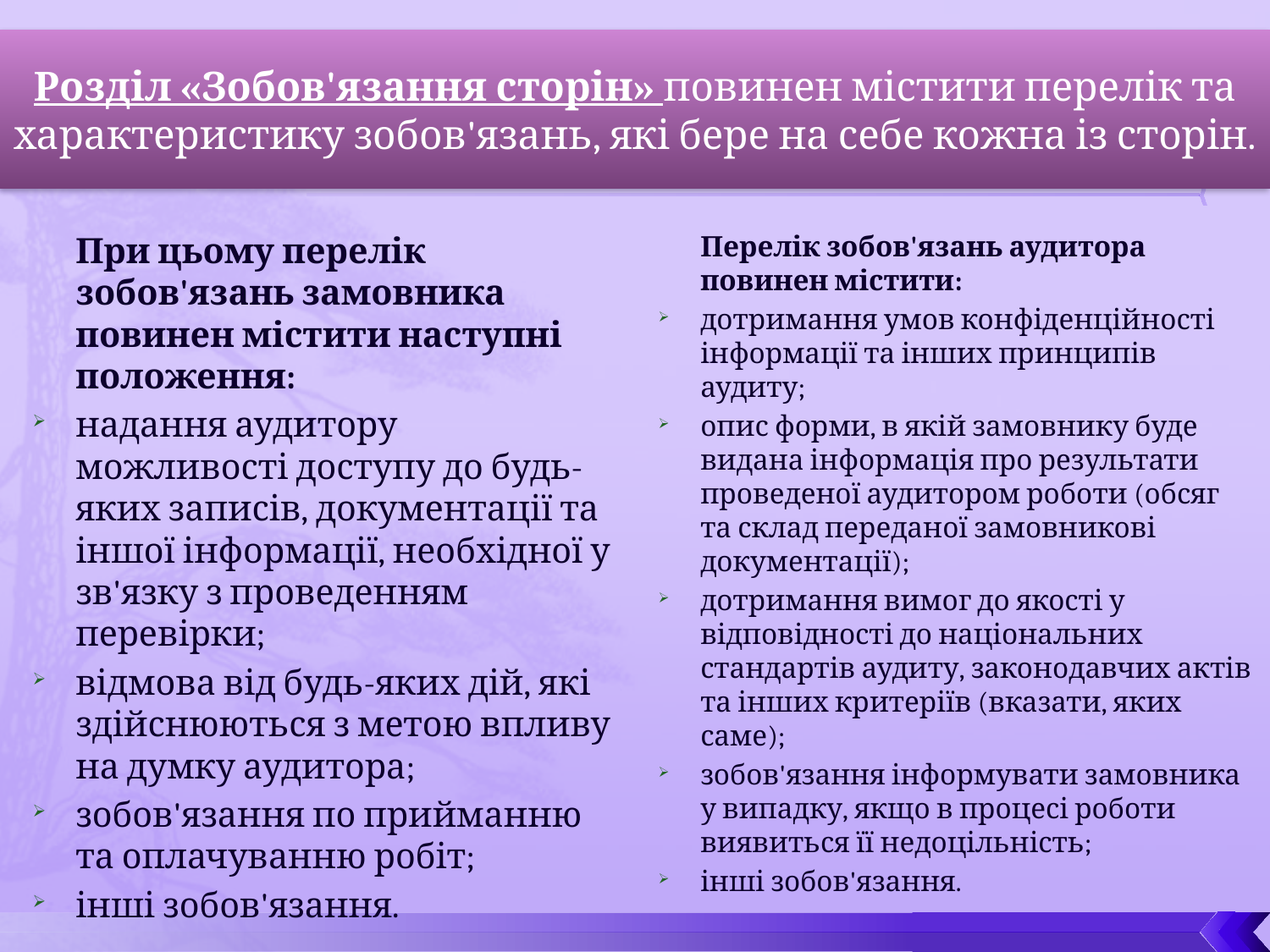

# Розділ «Зобов'язання сторін» повинен містити перелік та характеристику зобов'язань, які бере на себе кожна із сторін.
	При цьому перелік зобов'язань замовника повинен містити наступні положення:
надання аудитору можливості доступу до будь-яких записів, документації та іншої інформації, необхідної у зв'язку з проведенням перевірки;
відмова від будь-яких дій, які здійснюються з метою впливу на думку аудитора;
зобов'язання по прийманню та оплачуванню робіт;
інші зобов'язання.

	Перелік зобов'язань аудитора повинен містити:
дотримання умов конфіденційності інформації та інших принципів аудиту;
опис форми, в якій замовнику буде видана інформація про результати проведеної аудитором роботи (обсяг та склад переданої замовникові документації);
дотримання вимог до якості у відповідності до національних стандартів аудиту, законодавчих актів та інших критеріїв (вказати, яких саме);
зобов'язання інформувати замовника у випадку, якщо в процесі роботи виявиться її недоцільність;
інші зобов'язання.